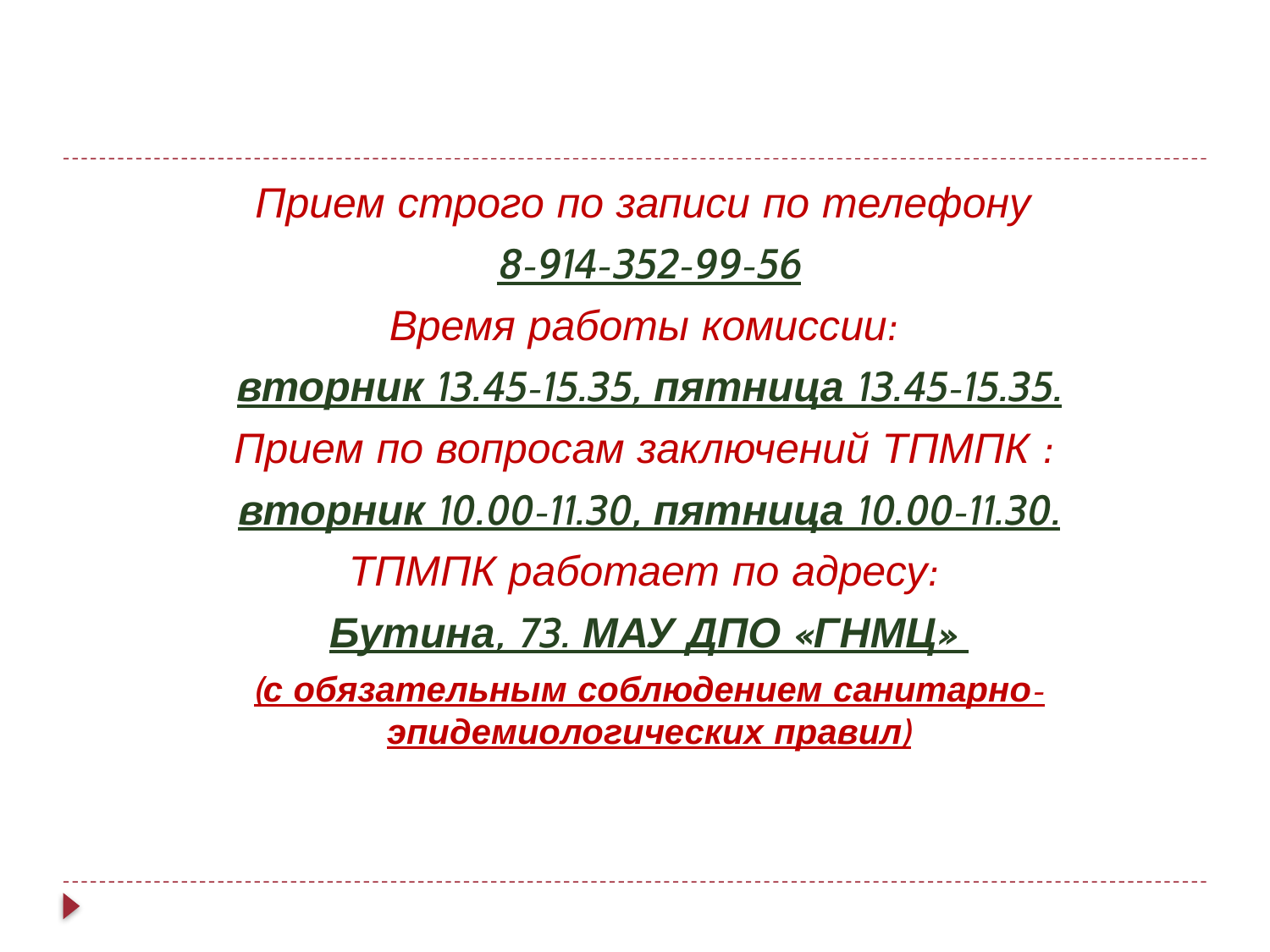

#
Прием строго по записи по телефону
8-914-352-99-56
Время работы комиссии:
вторник 13.45-15.35, пятница 13.45-15.35.
Прием по вопросам заключений ТПМПК :
вторник 10.00-11.30, пятница 10.00-11.30.
ТПМПК работает по адресу:
Бутина, 73. МАУ ДПО «ГНМЦ»
(с обязательным соблюдением санитарно-эпидемиологических правил)